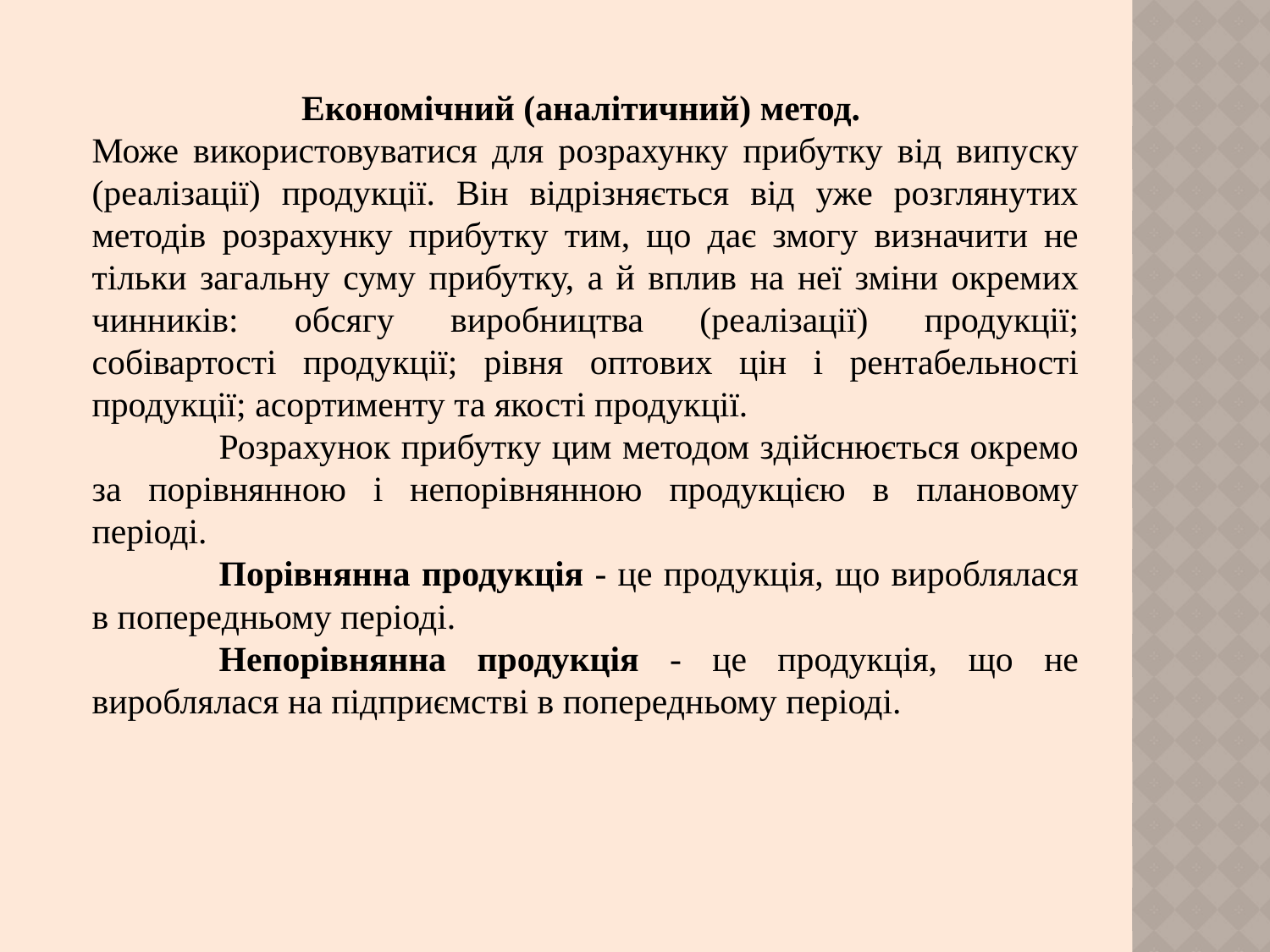

Економічний (аналітичний) метод.
Може використовуватися для розрахунку прибутку від випуску (реалізації) продукції. Він відрізняється від уже розглянутих методів розрахунку прибутку тим, що дає змогу визначити не тільки загальну суму прибутку, а й вплив на неї зміни окремих чинників: обсягу виробництва (реалізації) продукції; собівартості продукції; рівня оптових цін і рентабельності продукції; асортименту та якості продукції.
	Розрахунок прибутку цим методом здійснюється окремо за порівнянною і непорівнянною продукцією в плановому періоді.
	Порівнянна продукція - це продукція, що вироблялася в попередньому періоді.
	Непорівнянна продукція - це продукція, що не вироблялася на підприємстві в попередньому періоді.